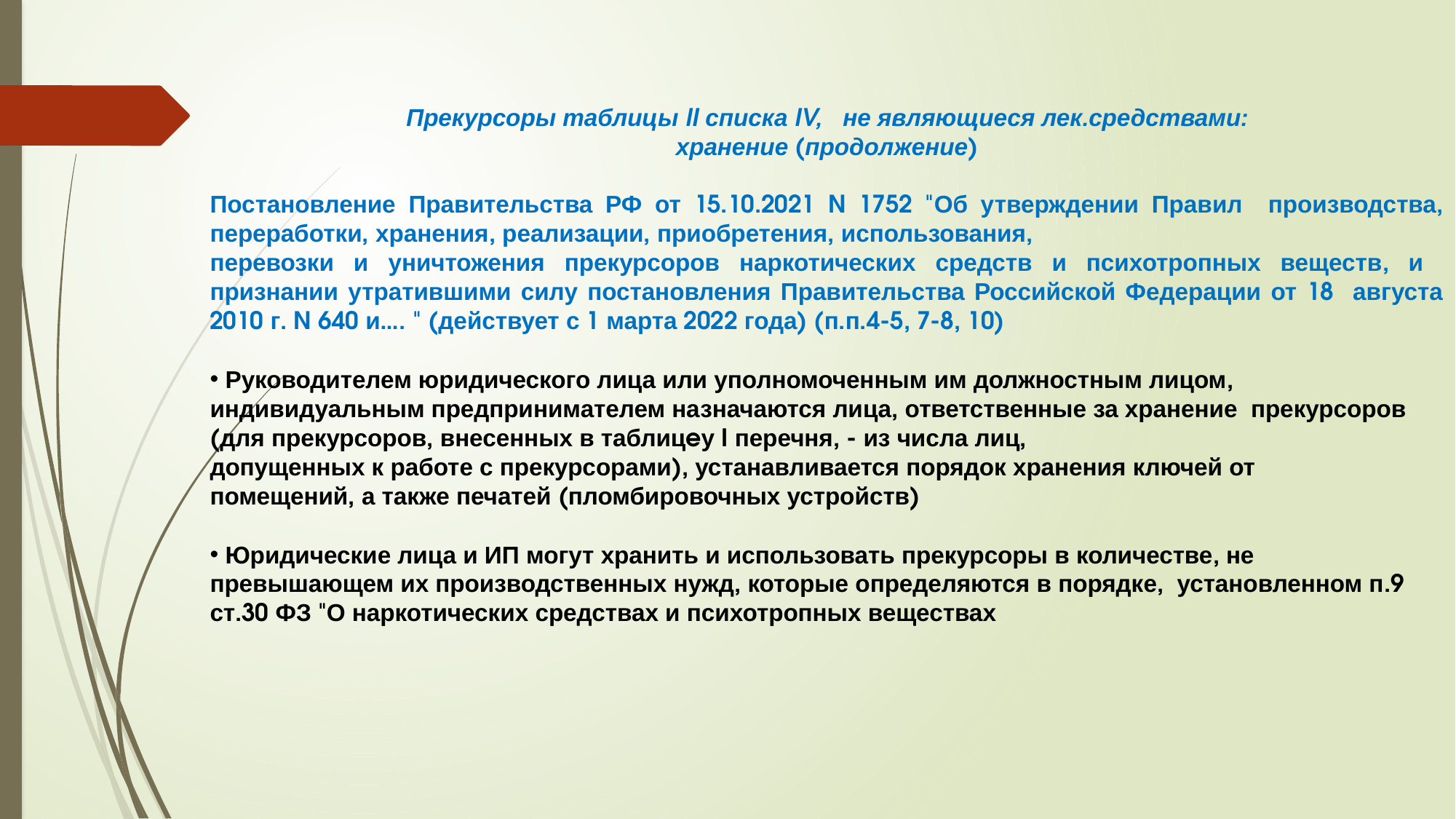

Прекурсоры таблицы II списка IV,	не являющиеся лек.средствами:
хранение (продолжение)

Постановление Правительства РФ от 15.10.2021 N 1752 "Об утверждении Правил  производства, переработки, хранения, реализации, приобретения, использования,
перевозки и уничтожения прекурсоров наркотических средств и психотропных веществ, и  признании утратившими силу постановления Правительства Российской Федерации от 18  августа 2010 г. N 640 и…. " (действует с 1 марта 2022 года) (п.п.4-5, 7-8, 10)

 Руководителем юридического лица или уполномоченным им должностным лицом,  индивидуальным предпринимателем назначаются лица, ответственные за хранение  прекурсоров (для прекурсоров, внесенных в таблицeу I перечня, - из числа лиц,
допущенных к работе с прекурсорами), устанавливается порядок хранения ключей от
помещений, а также печатей (пломбировочных устройств)

 Юридические лица и ИП могут хранить и использовать прекурсоры в количестве, не  превышающем их производственных нужд, которые определяются в порядке,  установленном п.9 ст.30 ФЗ "О наркотических средствах и психотропных веществах